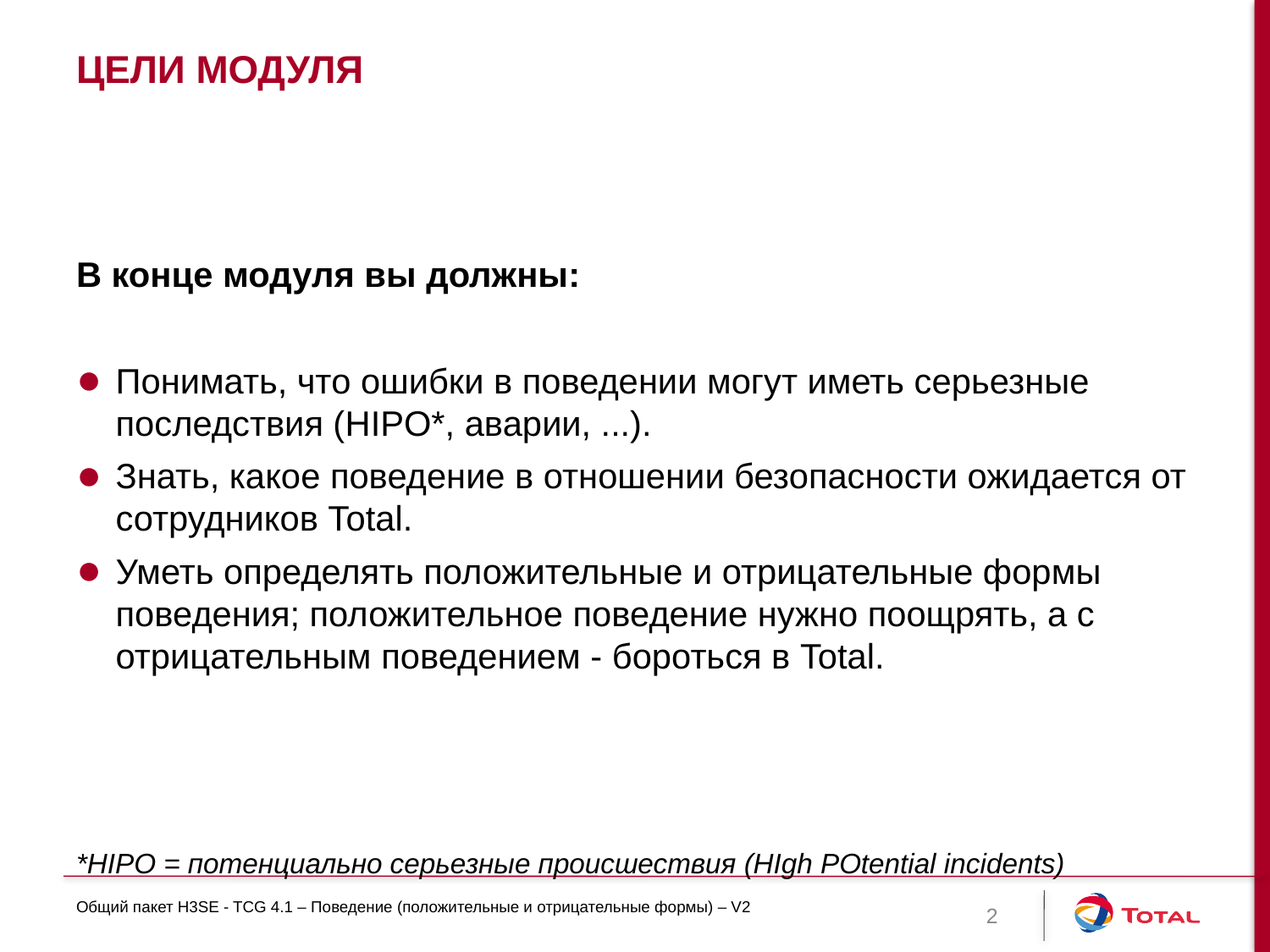

# Цели модуля
В конце модуля вы должны:

Понимать, что ошибки в поведении могут иметь серьезные последствия (HIPO*, аварии, ...).
Знать, какое поведение в отношении безопасности ожидается от сотрудников Total.
Уметь определять положительные и отрицательные формы поведения; положительное поведение нужно поощрять, а с отрицательным поведением - бороться в Total.

*HIPO = потенциально серьезные происшествия (HIgh POtential incidents)
Общий пакет H3SE - TCG 4.1 – Поведение (положительные и отрицательные формы) – V2
2